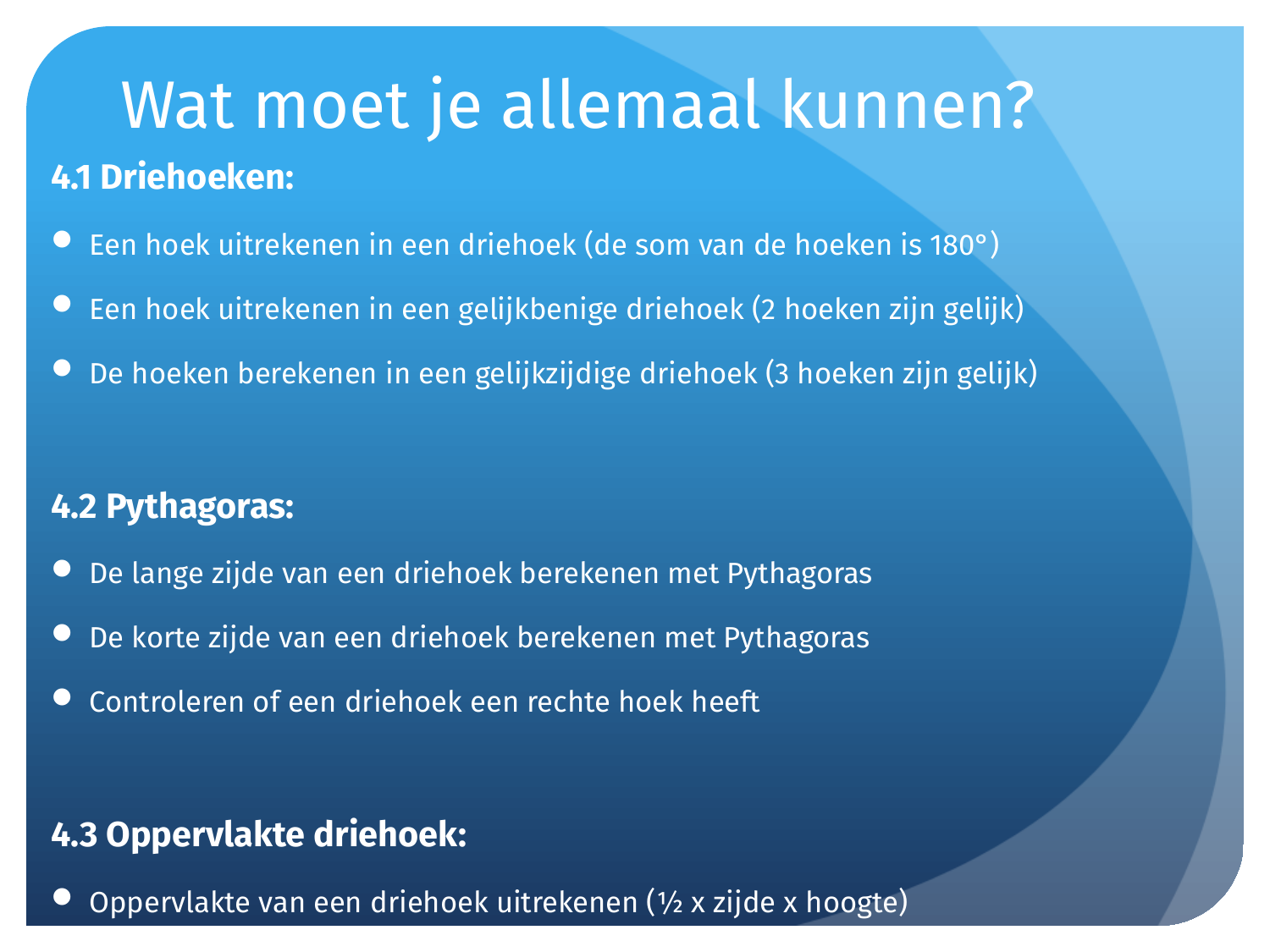

# Wat moet je allemaal kunnen?
4.1 Driehoeken:
Een hoek uitrekenen in een driehoek (de som van de hoeken is 180°)
Een hoek uitrekenen in een gelijkbenige driehoek (2 hoeken zijn gelijk)
De hoeken berekenen in een gelijkzijdige driehoek (3 hoeken zijn gelijk)

4.2 Pythagoras:
De lange zijde van een driehoek berekenen met Pythagoras
De korte zijde van een driehoek berekenen met Pythagoras
Controleren of een driehoek een rechte hoek heeft

4.3 Oppervlakte driehoek:
Oppervlakte van een driehoek uitrekenen (½ x zijde x hoogte)